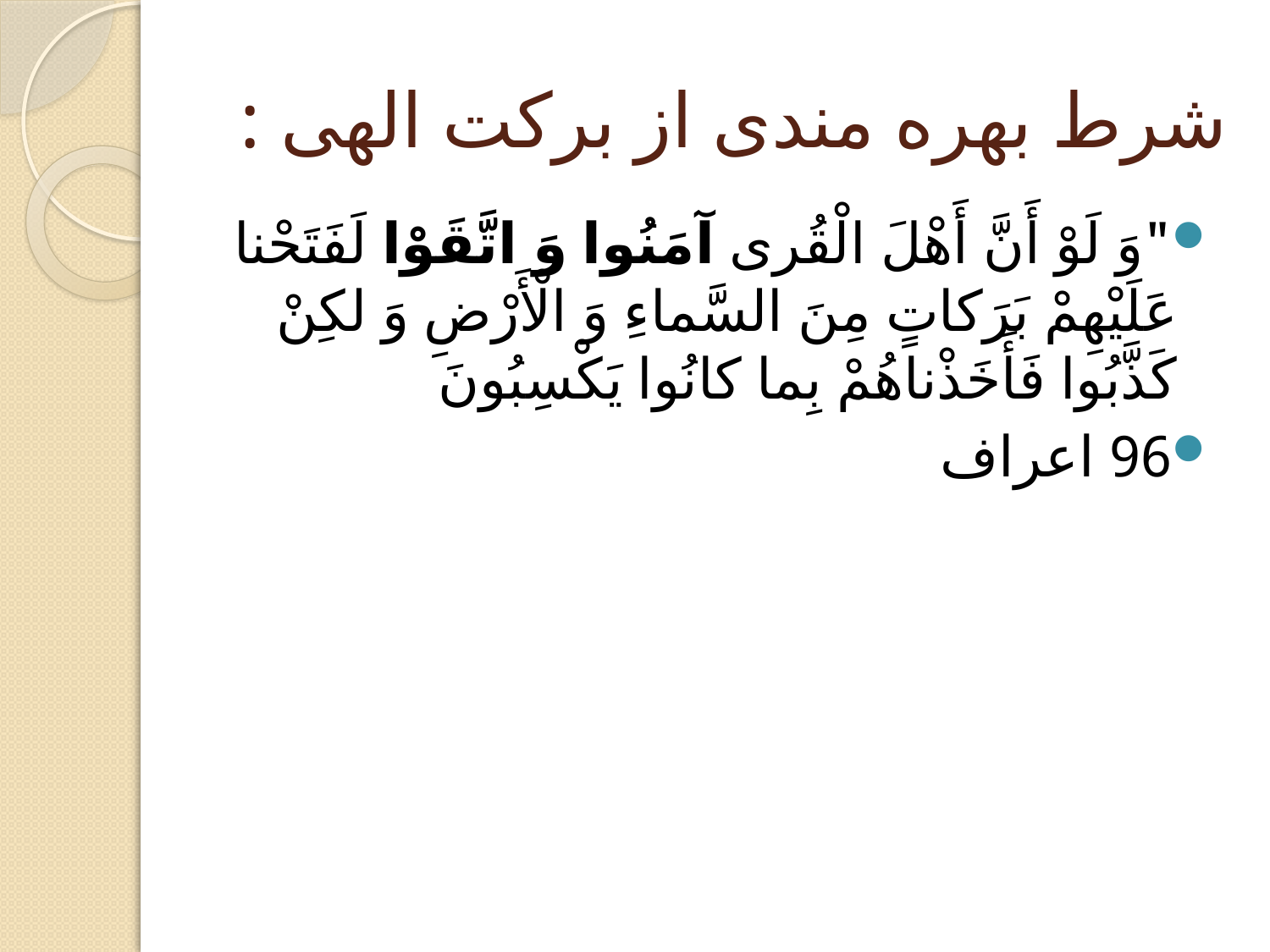

# شرط بهره مندی از برکت الهی :
"وَ لَوْ أَنَّ أَهْلَ الْقُرى‏ آمَنُوا وَ اتَّقَوْا لَفَتَحْنا عَلَيْهِمْ بَرَكاتٍ مِنَ السَّماءِ وَ الْأَرْضِ وَ لكِنْ كَذَّبُوا فَأَخَذْناهُمْ بِما كانُوا يَكْسِبُونَ
96 اعراف